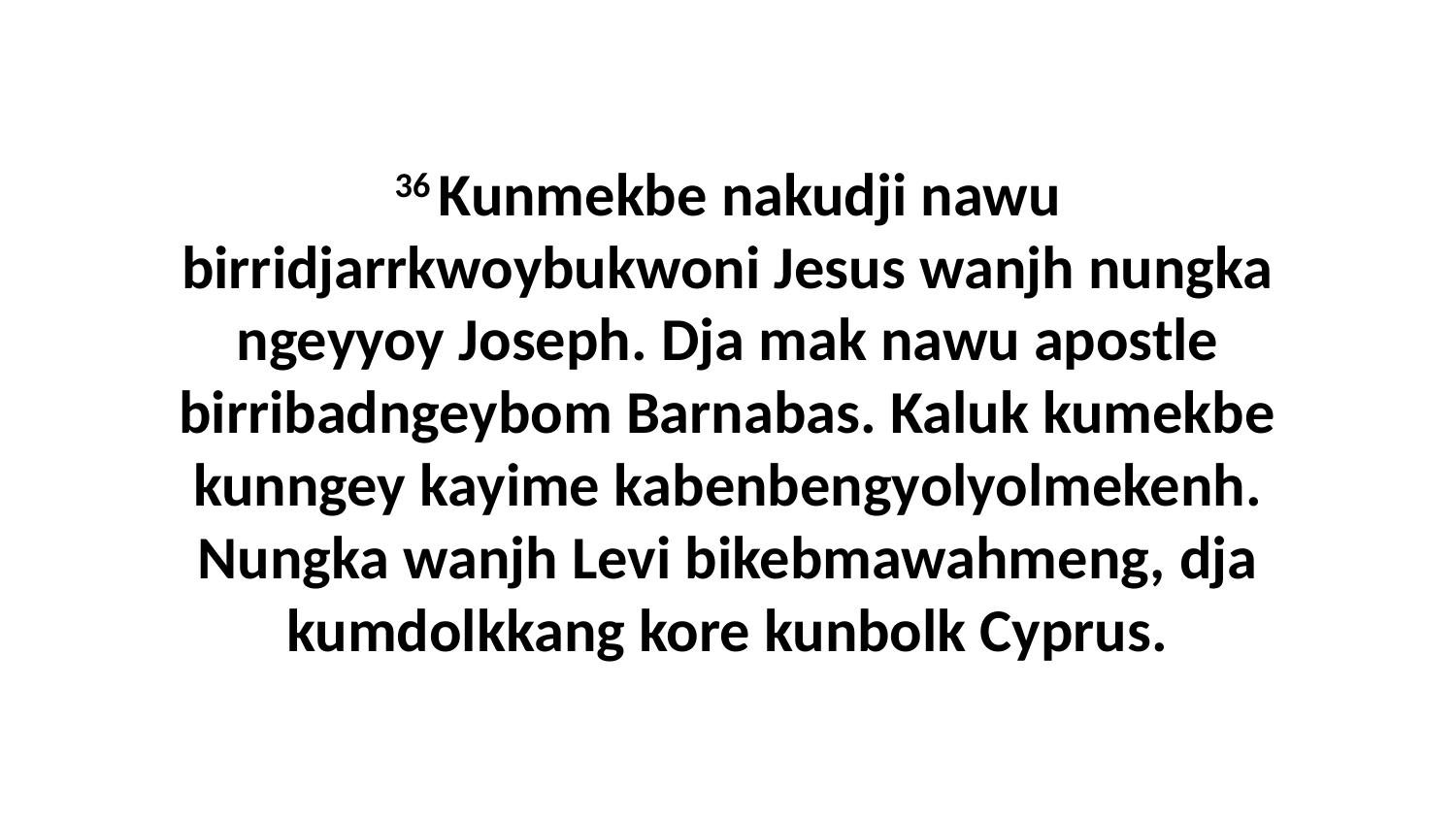

36 Kunmekbe nakudji nawu birridjarrkwoybukwoni Jesus wanjh nungka ngeyyoy Joseph. Dja mak nawu apostle birribadngeybom Barnabas. Kaluk kumekbe kunngey kayime kabenbengyolyolmekenh. Nungka wanjh Levi bikebmawahmeng, dja kumdolkkang kore kunbolk Cyprus.